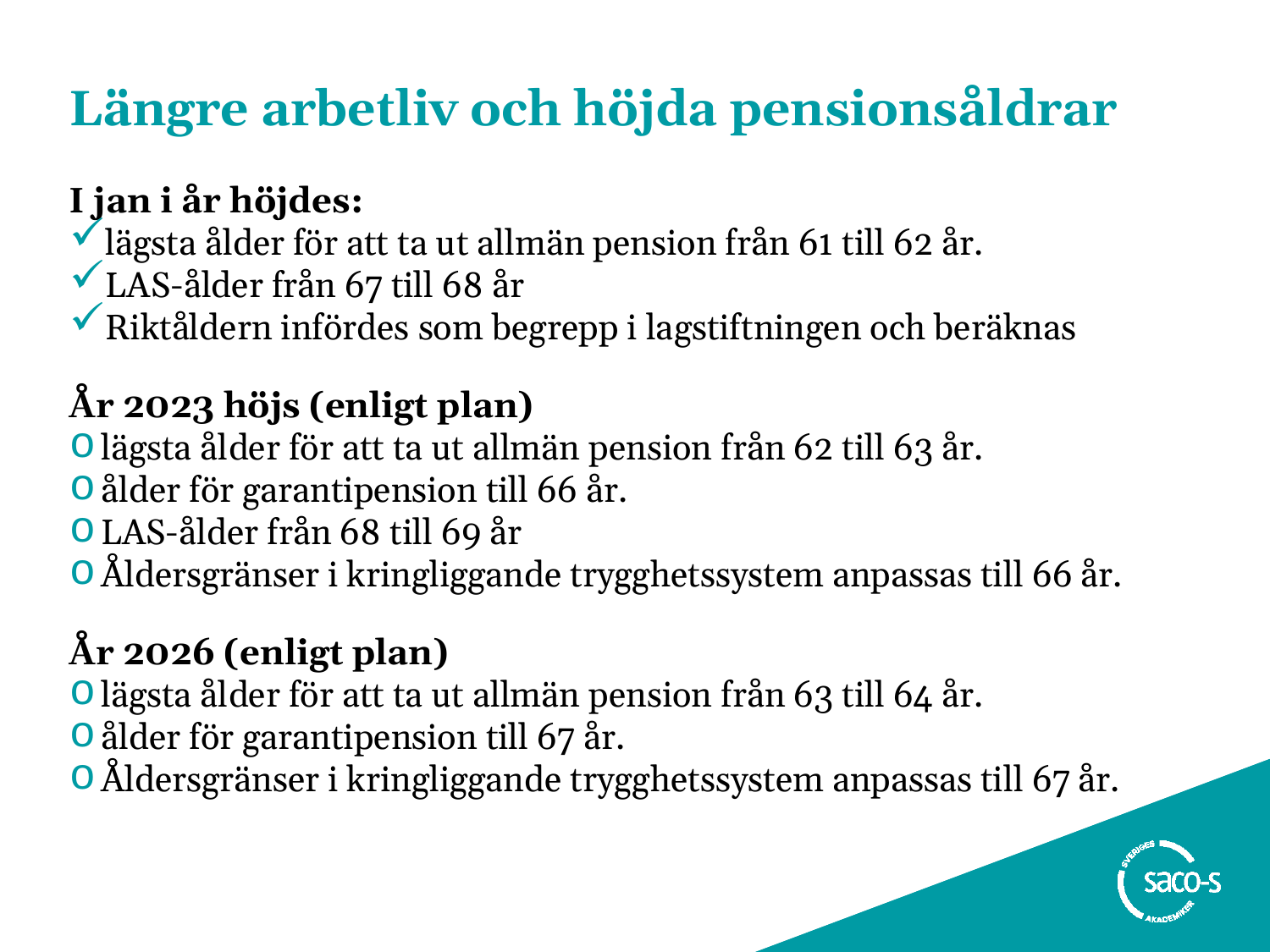

# Längre arbetliv och höjda pensionsåldrar
I jan i år höjdes:
lägsta ålder för att ta ut allmän pension från 61 till 62 år.
LAS-ålder från 67 till 68 år
Riktåldern infördes som begrepp i lagstiftningen och beräknas
År 2023 höjs (enligt plan)
lägsta ålder för att ta ut allmän pension från 62 till 63 år.
ålder för garantipension till 66 år.
LAS-ålder från 68 till 69 år
Åldersgränser i kringliggande trygghetssystem anpassas till 66 år.
År 2026 (enligt plan)
lägsta ålder för att ta ut allmän pension från 63 till 64 år.
ålder för garantipension till 67 år.
Åldersgränser i kringliggande trygghetssystem anpassas till 67 år.